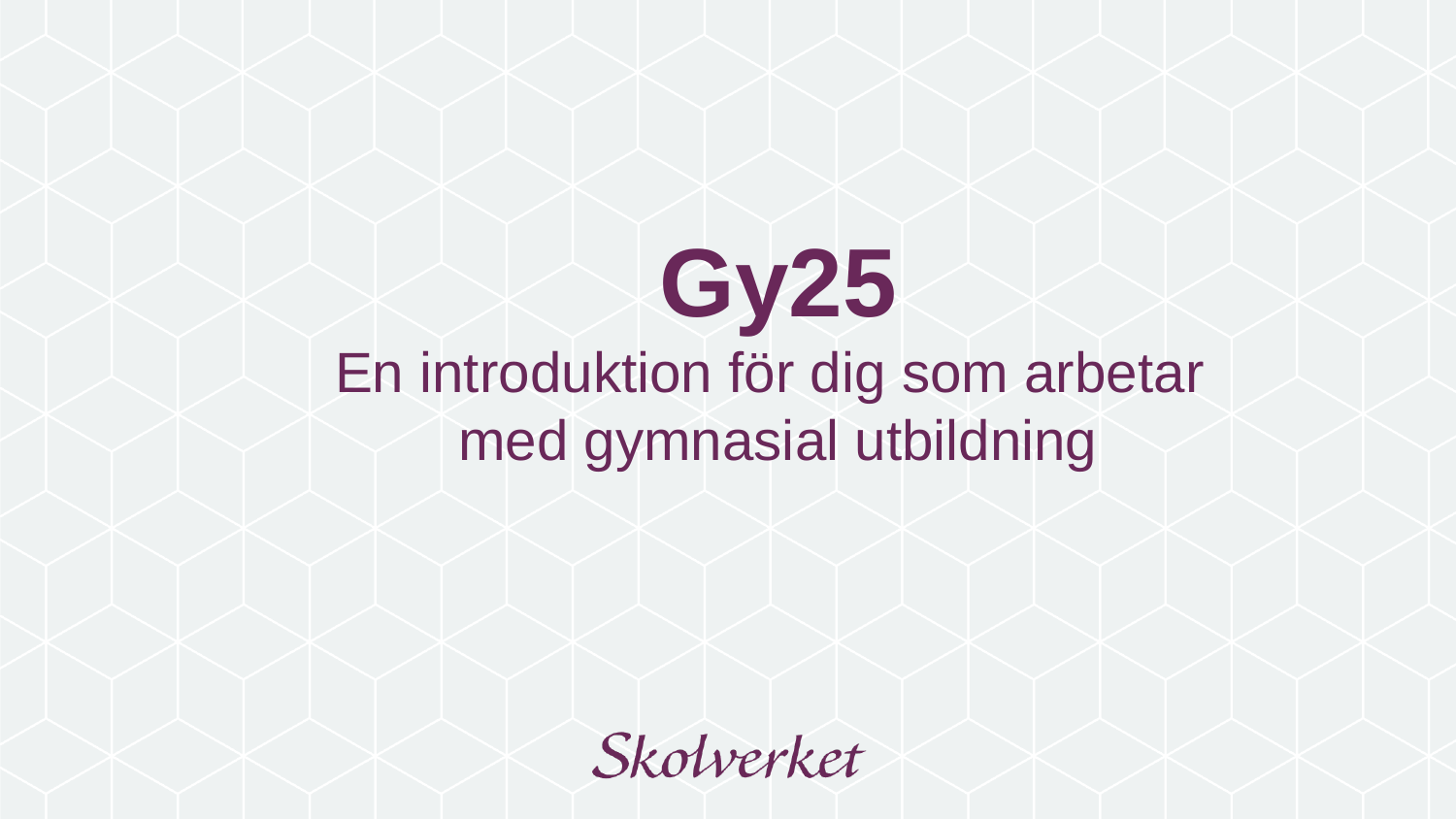

# Gy25 En introduktion för dig som arbetar med gymnasial utbildning